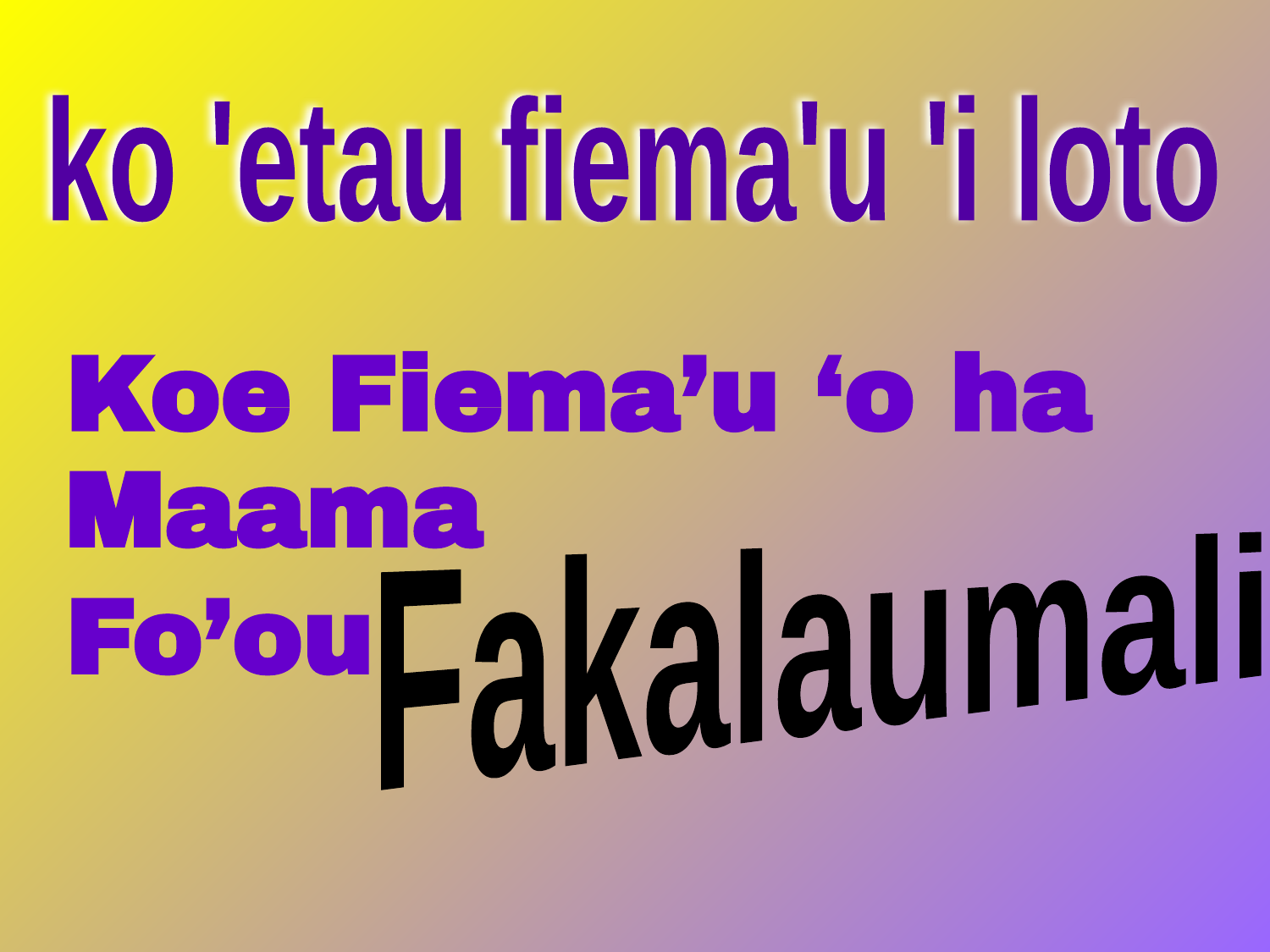

ko 'etau fiema'u 'i loto
Koe Fiema’u ‘o ha
Maama
Fakalaumalie
Fo’ou